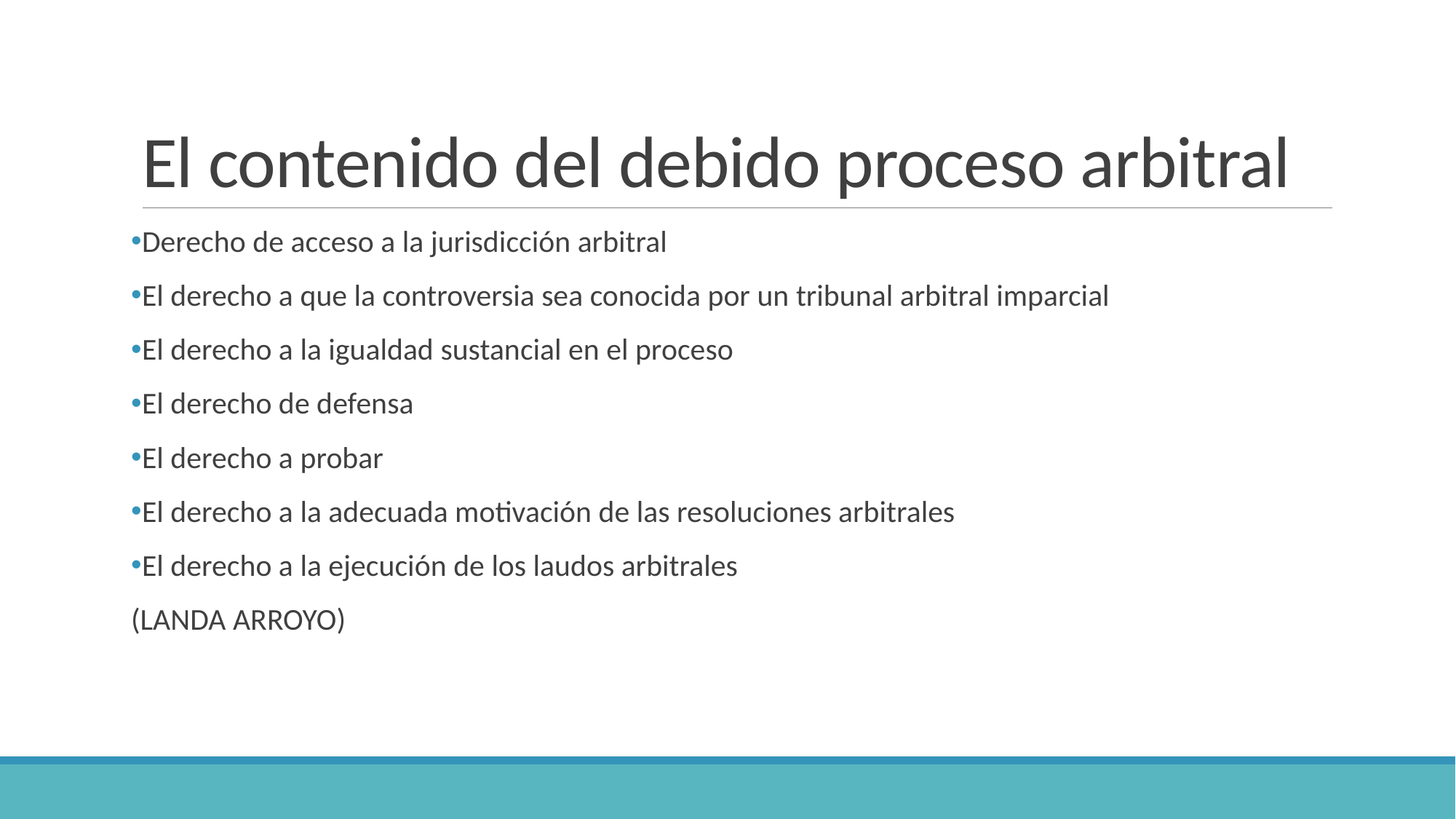

# El contenido del debido proceso arbitral
Derecho de acceso a la jurisdicción arbitral
El derecho a que la controversia sea conocida por un tribunal arbitral imparcial
El derecho a la igualdad sustancial en el proceso
El derecho de defensa
El derecho a probar
El derecho a la adecuada motivación de las resoluciones arbitrales
El derecho a la ejecución de los laudos arbitrales
(LANDA ARROYO)